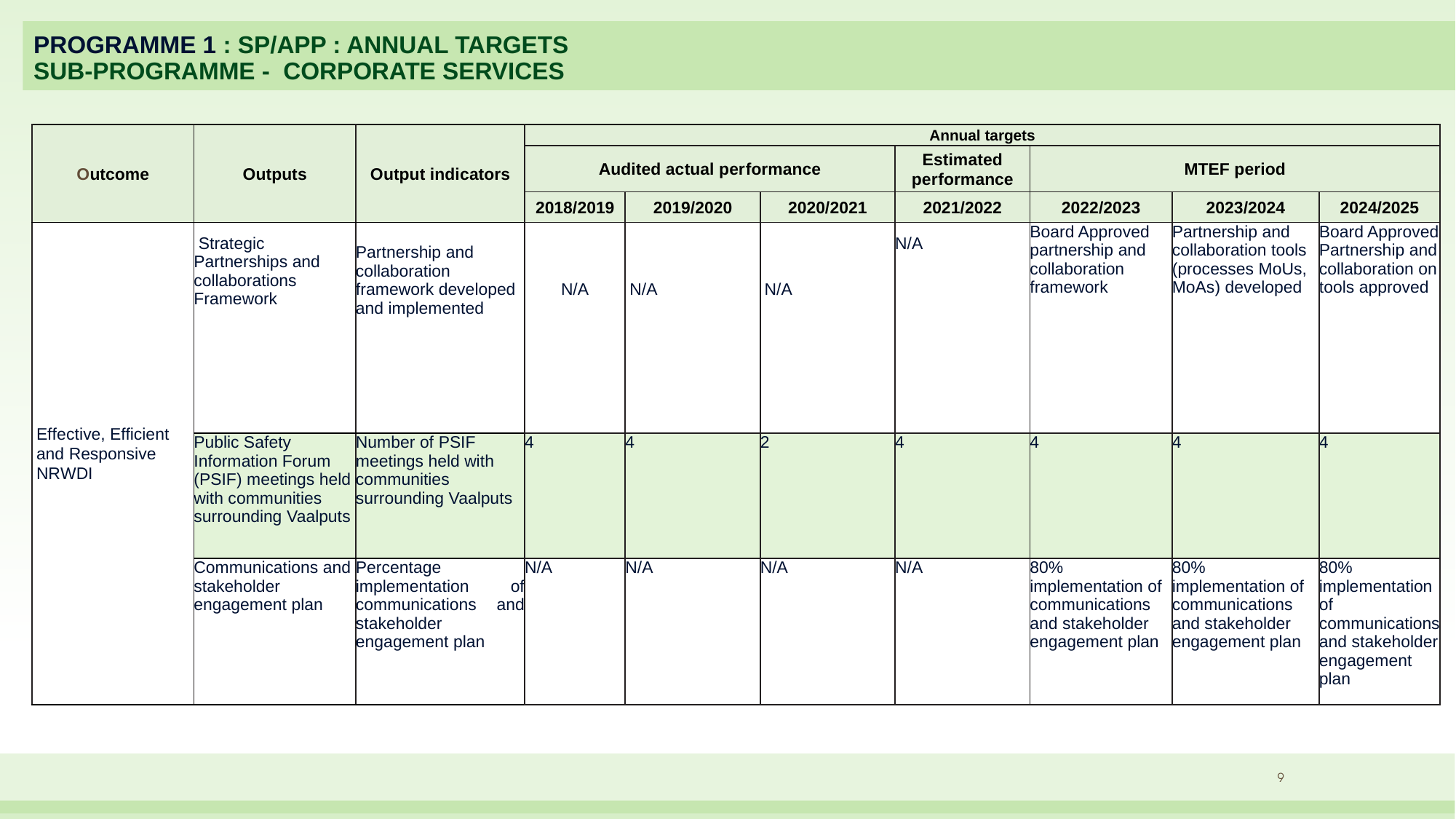

# PROGRAMME 1 : SP/APP : ANNUAL TARGETS SUB-PROGRAMME -  CORPORATE SERVICES
| Outcome | Outputs | Output indicators | Annual targets |  |  |  |  |  |  |
| --- | --- | --- | --- | --- | --- | --- | --- | --- | --- |
|  |  |  | Audited actual performance |  |  | Estimated performance | MTEF period |  |  |
|  |  |  | 2018/2019 | 2019/2020 | 2020/2021 | 2021/2022 | 2022/2023 | 2023/2024 | 2024/2025 |
| Effective, Efficient and Responsive NRWDI | Strategic Partnerships and collaborations Framework | Partnership and collaboration framework developed and implemented | N/A | N/A | N/A | N/A | Board Approved partnership and collaboration framework | Partnership and collaboration tools (processes MoUs, MoAs) developed | Board Approved Partnership and collaboration on tools approved |
|  | Public Safety Information Forum (PSIF) meetings held with communities surrounding Vaalputs | Number of PSIF meetings held with communities surrounding Vaalputs | 4 | 4 | 2 | 4 | 4 | 4 | 4 |
|  | Communications and stakeholder engagement plan | Percentage implementation of communications and stakeholder engagement plan | N/A | N/A | N/A | N/A | 80% implementation of communications and stakeholder engagement plan | 80% implementation of communications and stakeholder engagement plan | 80% implementation of communications and stakeholder engagement plan |
9